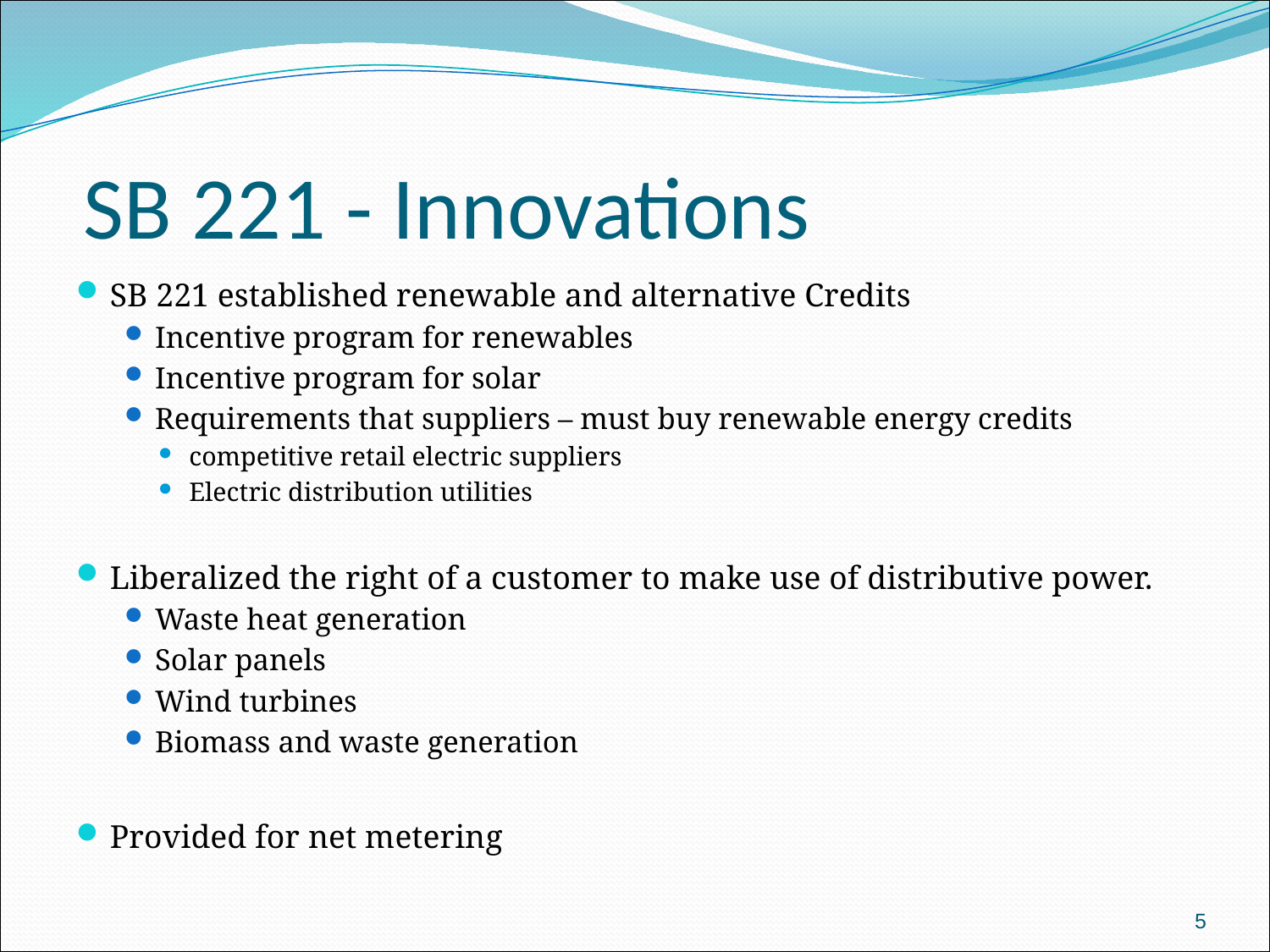

# SB 221 - Innovations
SB 221 established renewable and alternative Credits
Incentive program for renewables
Incentive program for solar
Requirements that suppliers – must buy renewable energy credits
competitive retail electric suppliers
Electric distribution utilities

Liberalized the right of a customer to make use of distributive power.
Waste heat generation
Solar panels
Wind turbines
Biomass and waste generation

Provided for net metering

5